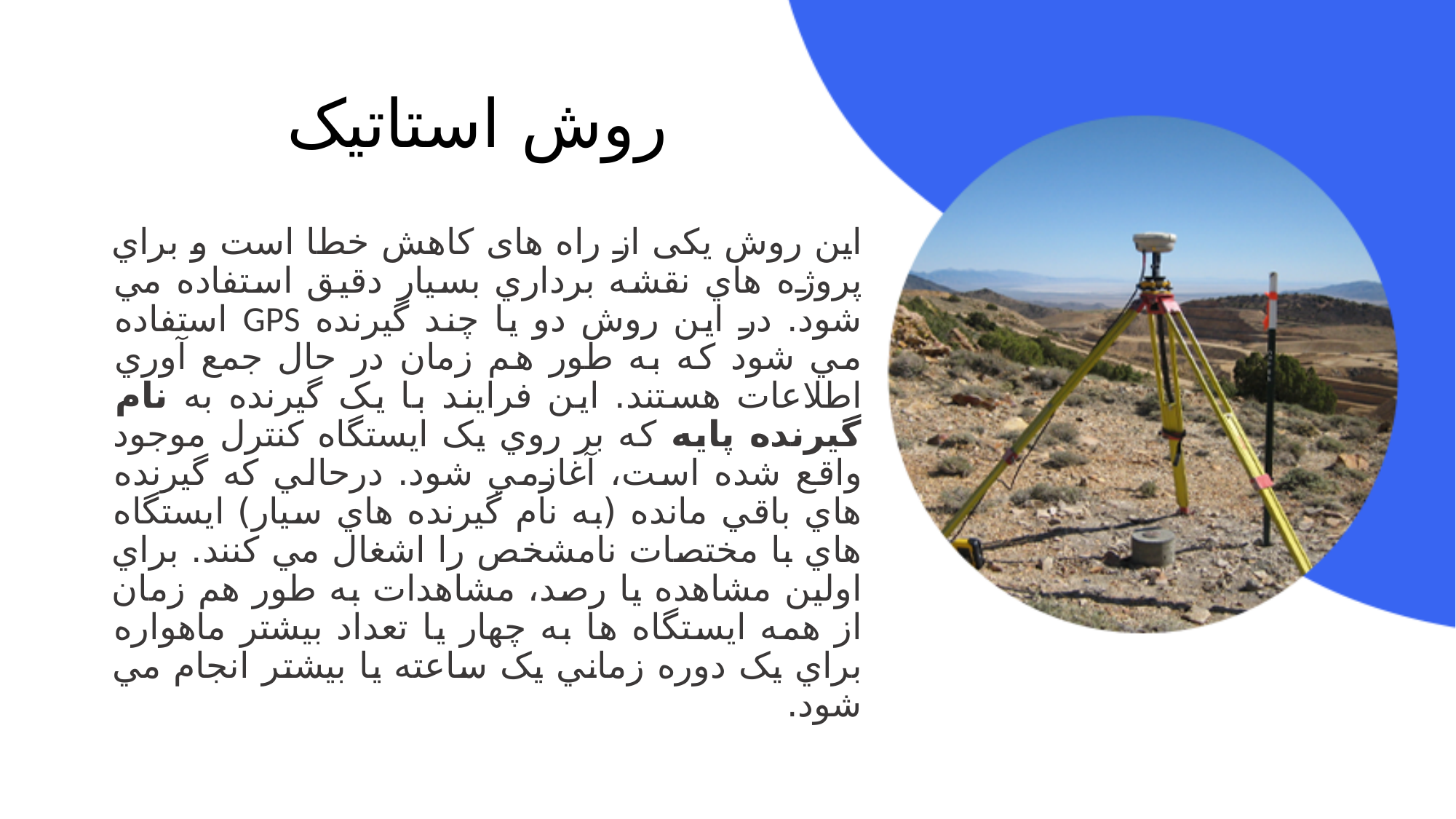

# روش استاتیک
اين روش یکی از راه های کاهش خطا است و براي پروژه هاي نقشه برداري بسیار دقیق استفاده مي شود. در اين روش دو يا چند گیرنده GPS استفاده مي شود که به طور هم زمان در حال جمع آوري اطلاعات هستند. اين فرايند با يک گیرنده به نام گیرنده پايه که بر روي يک ايستگاه کنترل موجود واقع شده است، آغازمي شود. درحالي که گیرنده هاي باقي مانده (به نام گیرنده هاي سیار) ايستگاه هاي با مختصات نامشخص را اشغال مي کنند. براي اولین مشاهده يا رصد، مشاهدات به طور هم زمان از همه ايستگاه ها به چهار يا تعداد بیشتر ماهواره براي يک دوره زماني يک ساعته يا بیشتر انجام مي شود.